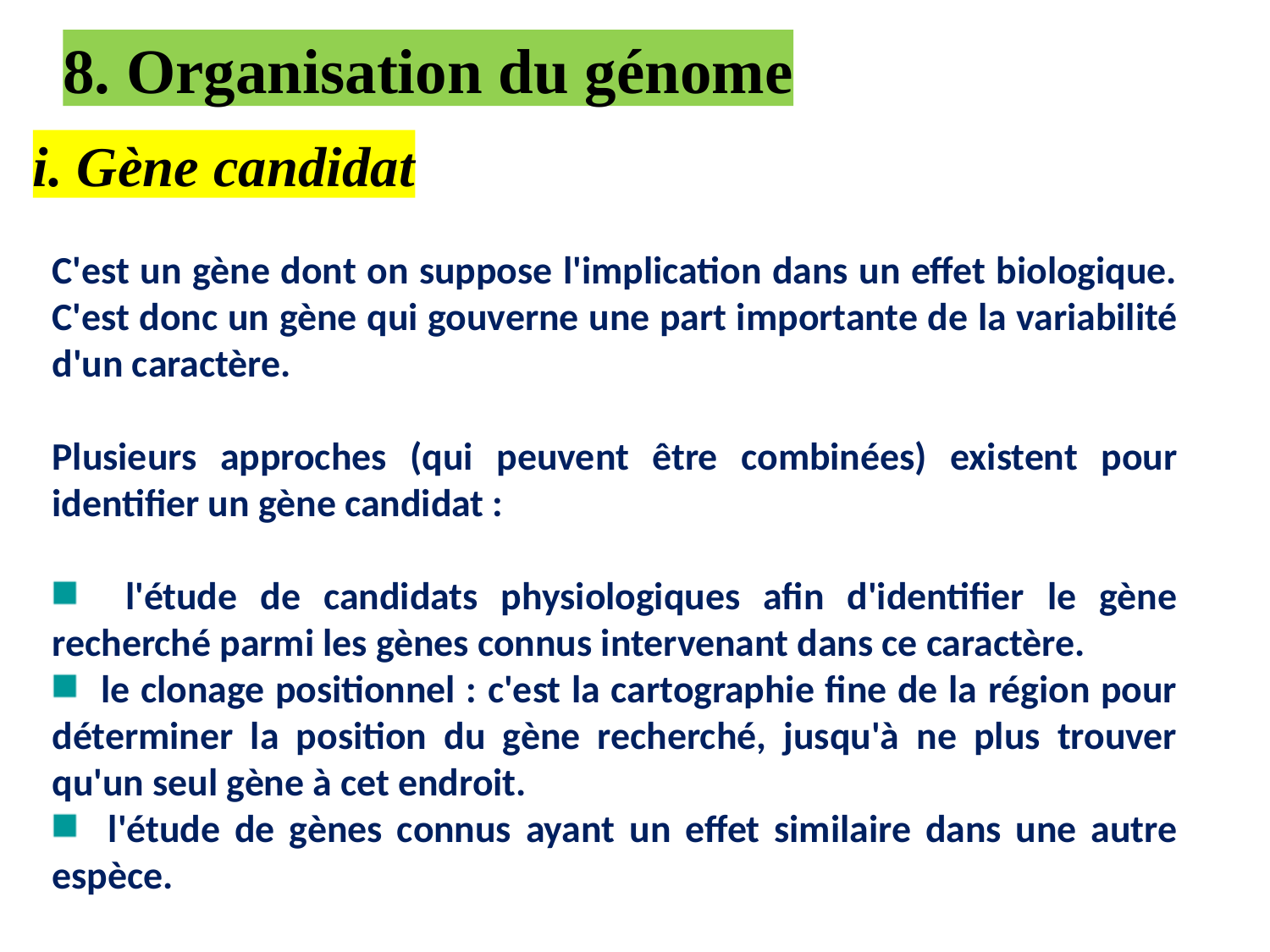

8. Organisation du génome
i. Gène candidat
C'est un gène dont on suppose l'implication dans un effet biologique. C'est donc un gène qui gouverne une part importante de la variabilité d'un caractère.

Plusieurs approches (qui peuvent être combinées) existent pour identifier un gène candidat :

  l'étude de candidats physiologiques afin d'identifier le gène recherché parmi les gènes connus intervenant dans ce caractère.
  le clonage positionnel : c'est la cartographie fine de la région pour déterminer la position du gène recherché, jusqu'à ne plus trouver qu'un seul gène à cet endroit.
  l'étude de gènes connus ayant un effet similaire dans une autre espèce.